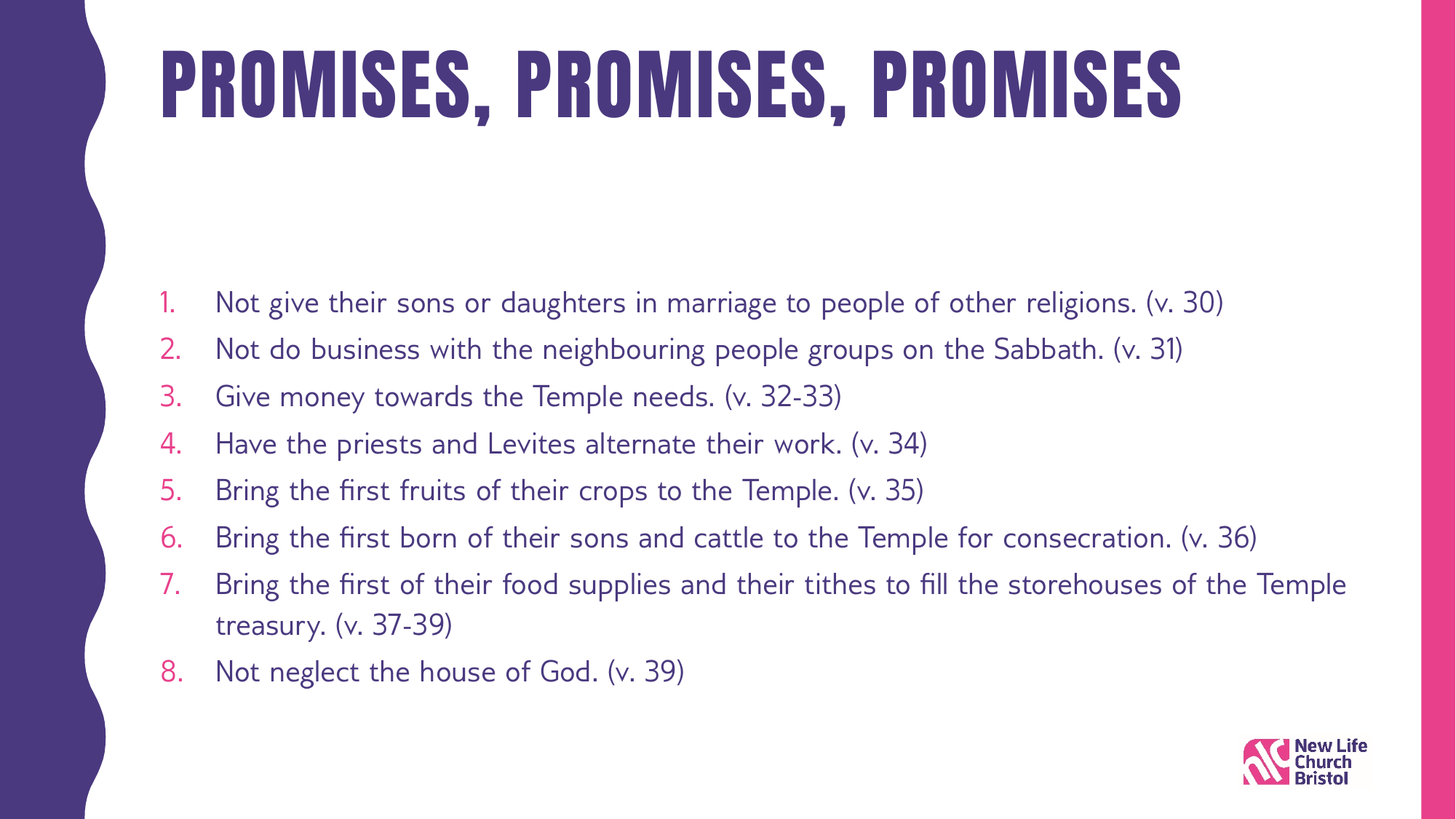

# Promises, Promises, Promises
Not give their sons or daughters in marriage to people of other religions. (v. 30)
Not do business with the neighbouring people groups on the Sabbath. (v. 31)
Give money towards the Temple needs. (v. 32-33)
Have the priests and Levites alternate their work. (v. 34)
Bring the first fruits of their crops to the Temple. (v. 35)
Bring the first born of their sons and cattle to the Temple for consecration. (v. 36)
Bring the first of their food supplies and their tithes to fill the storehouses of the Temple treasury. (v. 37-39)
Not neglect the house of God. (v. 39)